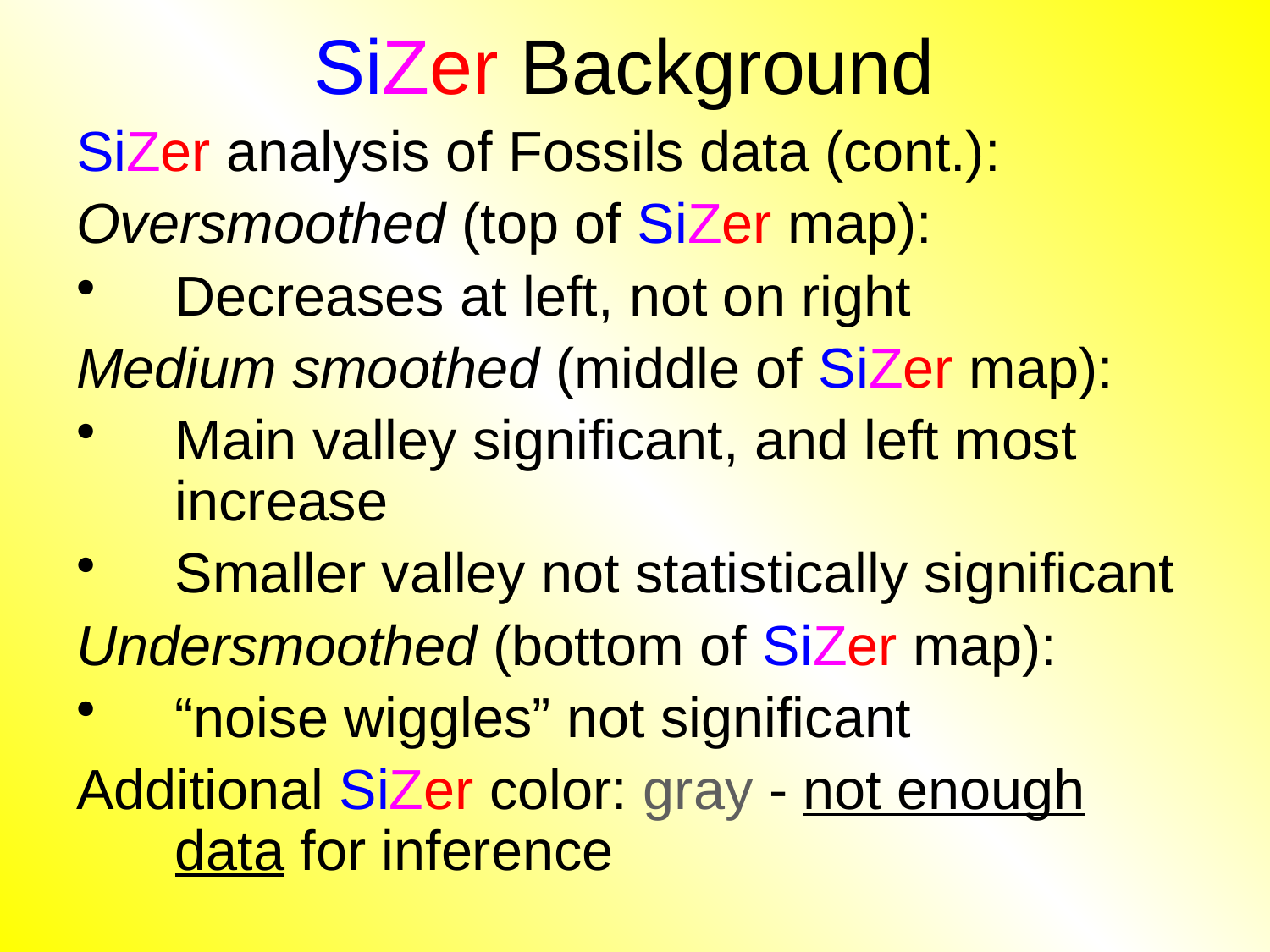

# SiZer Background
SiZer analysis of Fossils data (cont.):
Oversmoothed (top of SiZer map):
Decreases at left, not on right
Medium smoothed (middle of SiZer map):
Main valley significant, and left most increase
Smaller valley not statistically significant
Undersmoothed (bottom of SiZer map):
“noise wiggles” not significant
Additional SiZer color: gray - not enough data for inference